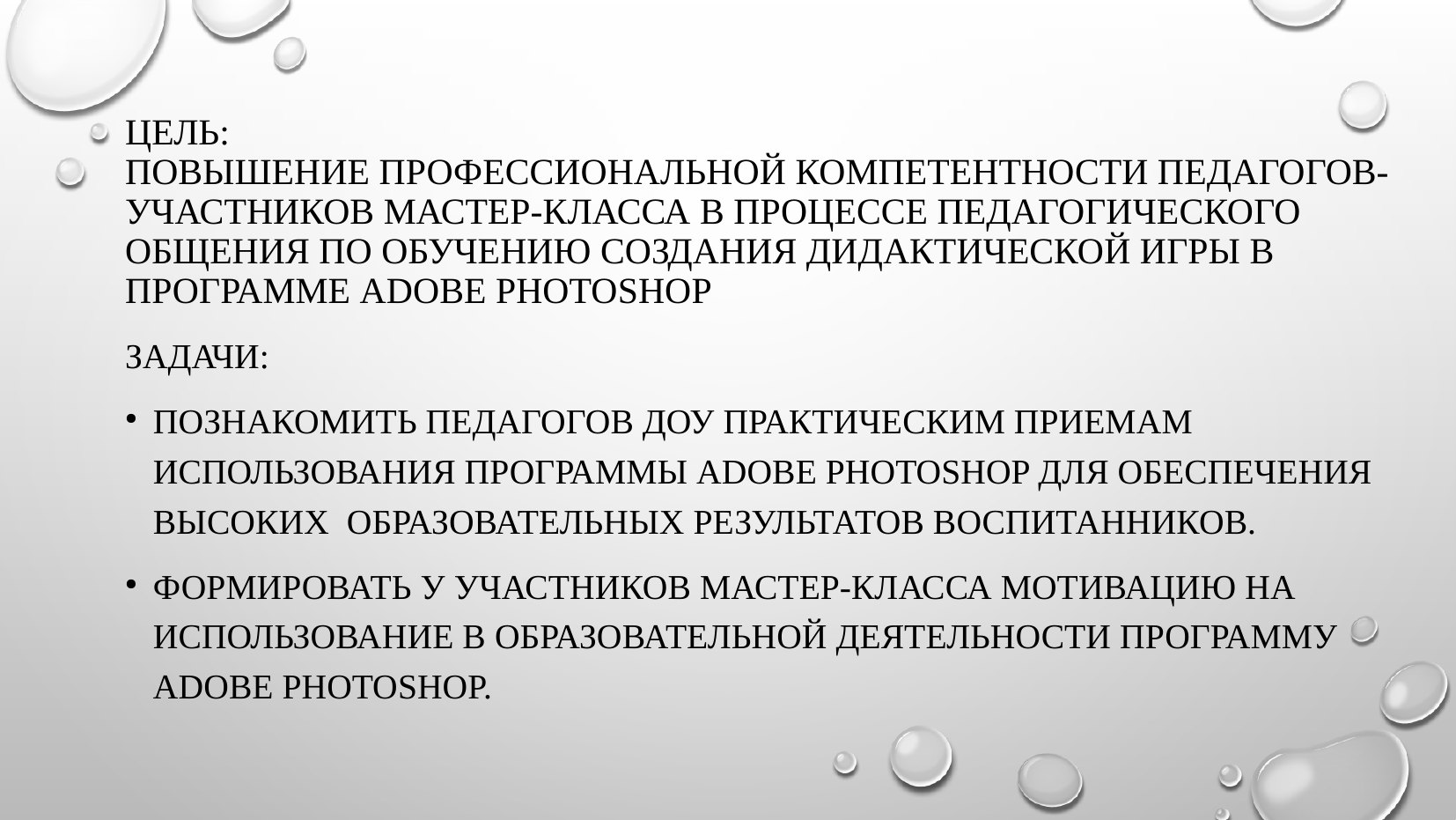

Цель:
Повышение профессиональной компетентности педагогов- участников мастер-класса в процессе педагогического общения по обучению создания дидактической игры в программе Adobe Photoshop
Задачи:
Познакомить педагогов ДОУ практическим приемам использования программы Adobe Photoshop для обеспечения высоких  образовательных результатов воспитанников.
Формировать у участников мастер-класса мотивацию на использование в образовательной деятельности программу Adobe Photoshop.